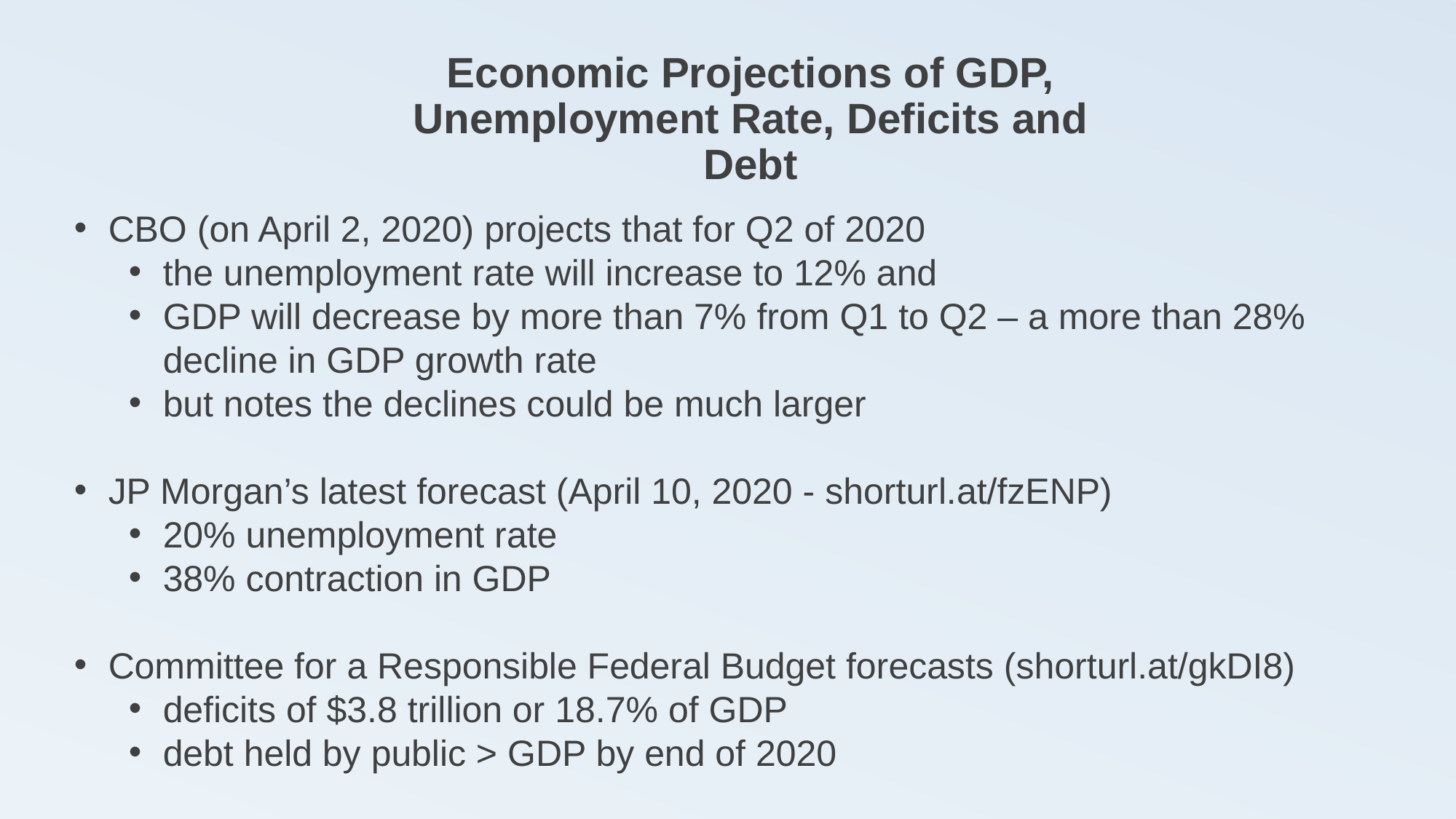

Economic Projections of GDP, Unemployment Rate, Deficits and Debt
CBO (on April 2, 2020) projects that for Q2 of 2020
the unemployment rate will increase to 12% and
GDP will decrease by more than 7% from Q1 to Q2 – a more than 28% decline in GDP growth rate
but notes the declines could be much larger

JP Morgan’s latest forecast (April 10, 2020 - shorturl.at/fzENP)
20% unemployment rate
38% contraction in GDP

Committee for a Responsible Federal Budget forecasts (shorturl.at/gkDI8)
deficits of $3.8 trillion or 18.7% of GDP
debt held by public > GDP by end of 2020